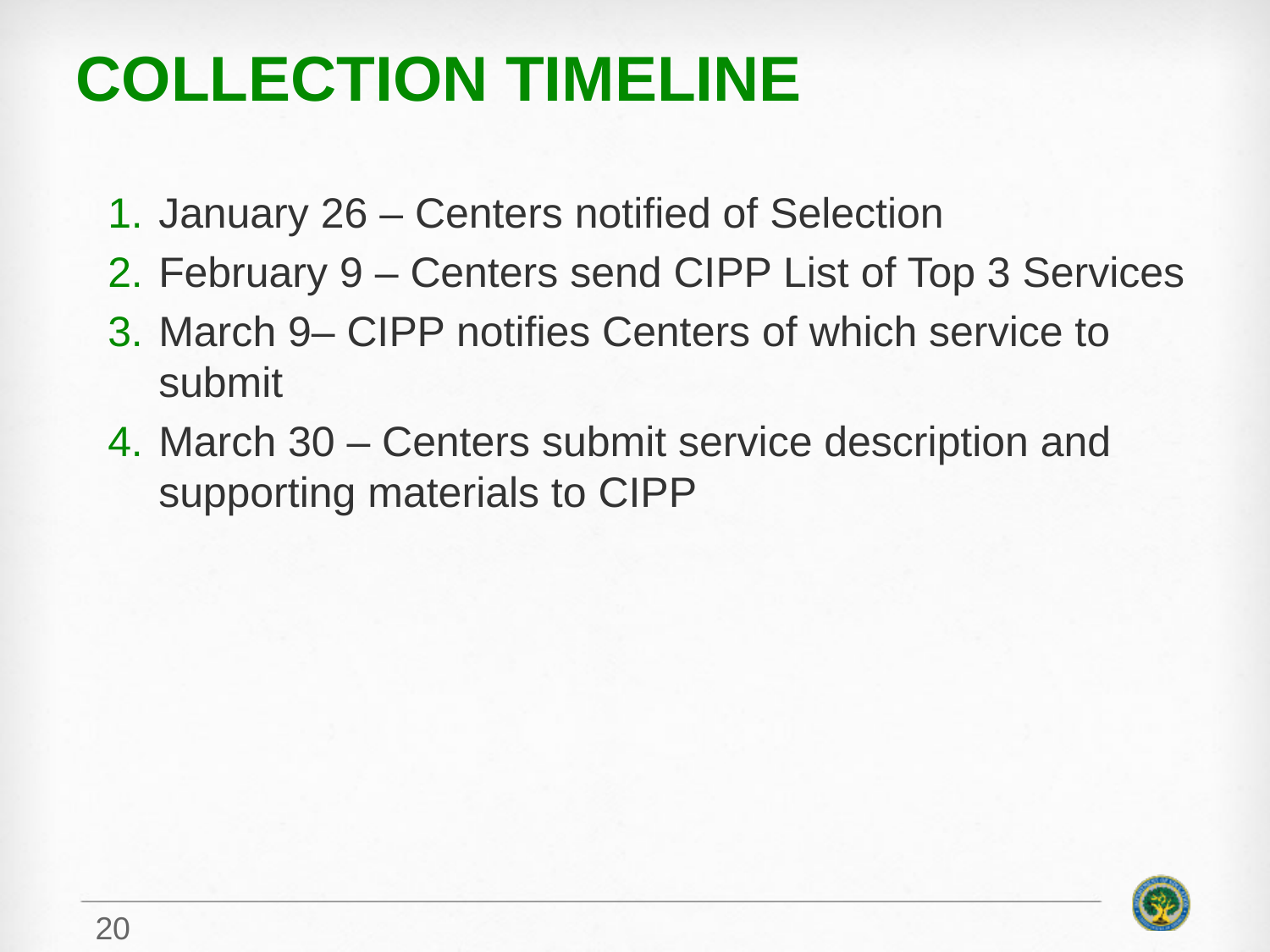

# Collection Timeline
January 26 – Centers notified of Selection
February 9 – Centers send CIPP List of Top 3 Services
March 9– CIPP notifies Centers of which service to submit
March 30 – Centers submit service description and supporting materials to CIPP
20